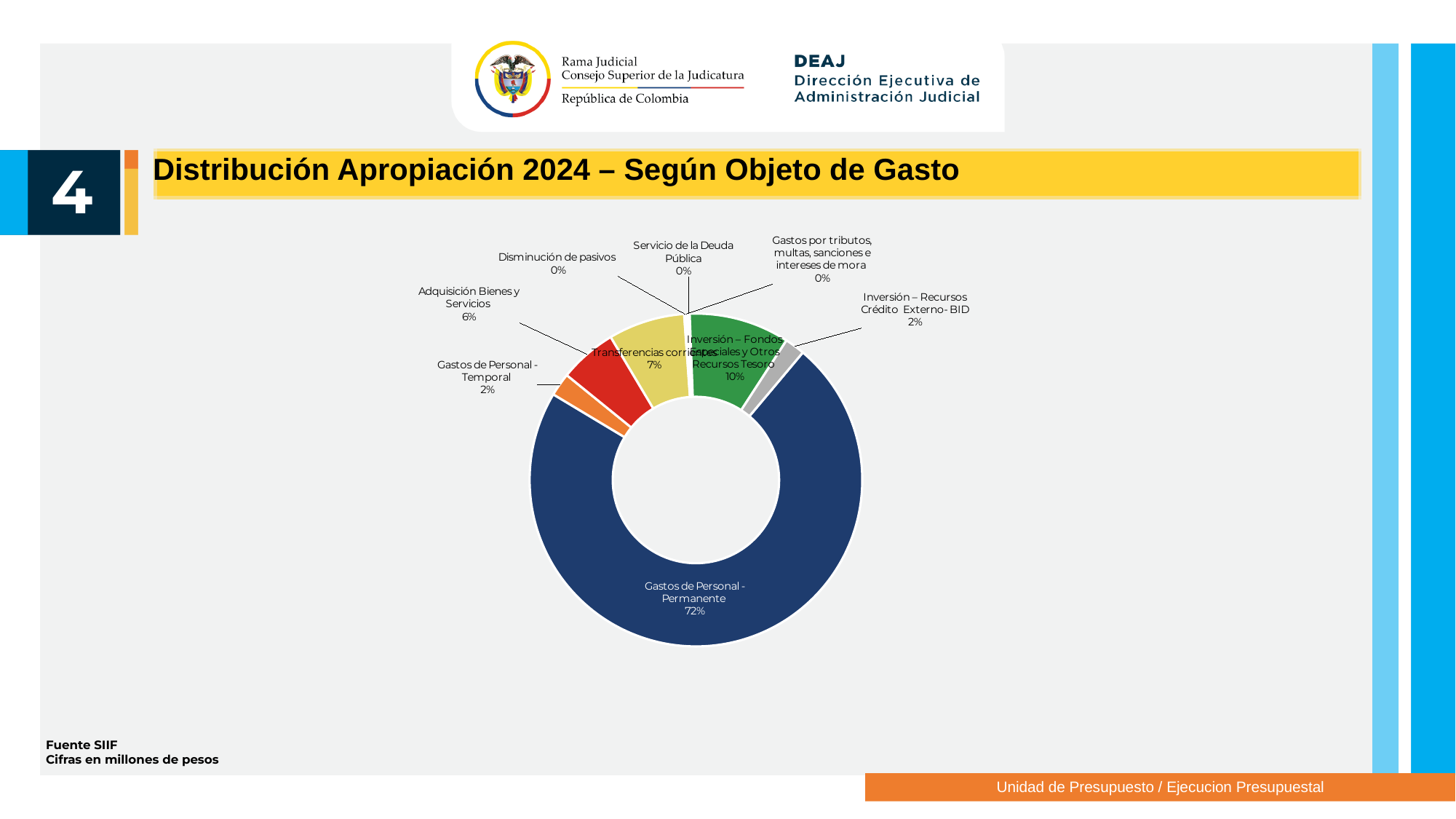

Distribución Apropiación 2024 – Según Objeto de Gasto
4

### Chart

| Category |  |
|---|---|
| Gastos de Personal - Permanente  | 0.7249026435359244 |
| Gastos de Personal - Temporal  | 0.02247828586390221 |
| Adquisición Bienes y Servicios  | 0.05589121564893031 |
| Transferencias corrientes | 0.07428164824358875 |
| Disminución de pasivos  | 0.0014545580723631971 |
| Gastos por tributos, multas, sanciones e intereses de mora  | 0.0021003940882351815 |
| Servicio de la Deuda Pública | 0.0018037313260583388 |
| Inversión – Fondos Especiales y Otros Recursos Tesoro  | 0.09762142641847245 |
| Inversión – Recursos Crédito  Externo- BID | 0.019466096802525226 |
Fuente SIIF
Cifras en millones de pesos

Unidad de Presupuesto / Ejecucion Presupuestal